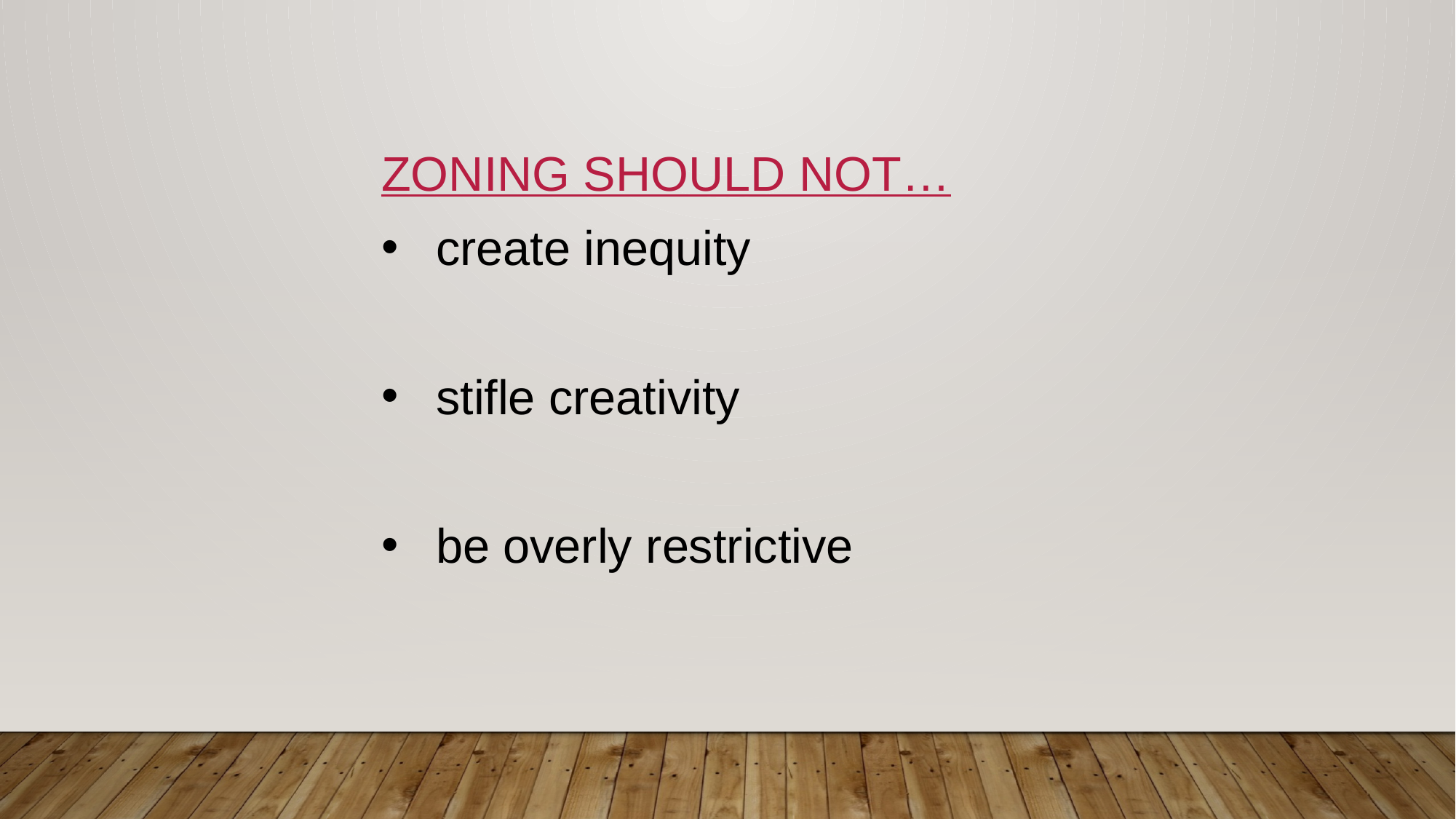

ZONING SHOULD NOT…
create inequity

stifle creativity

be overly restrictive